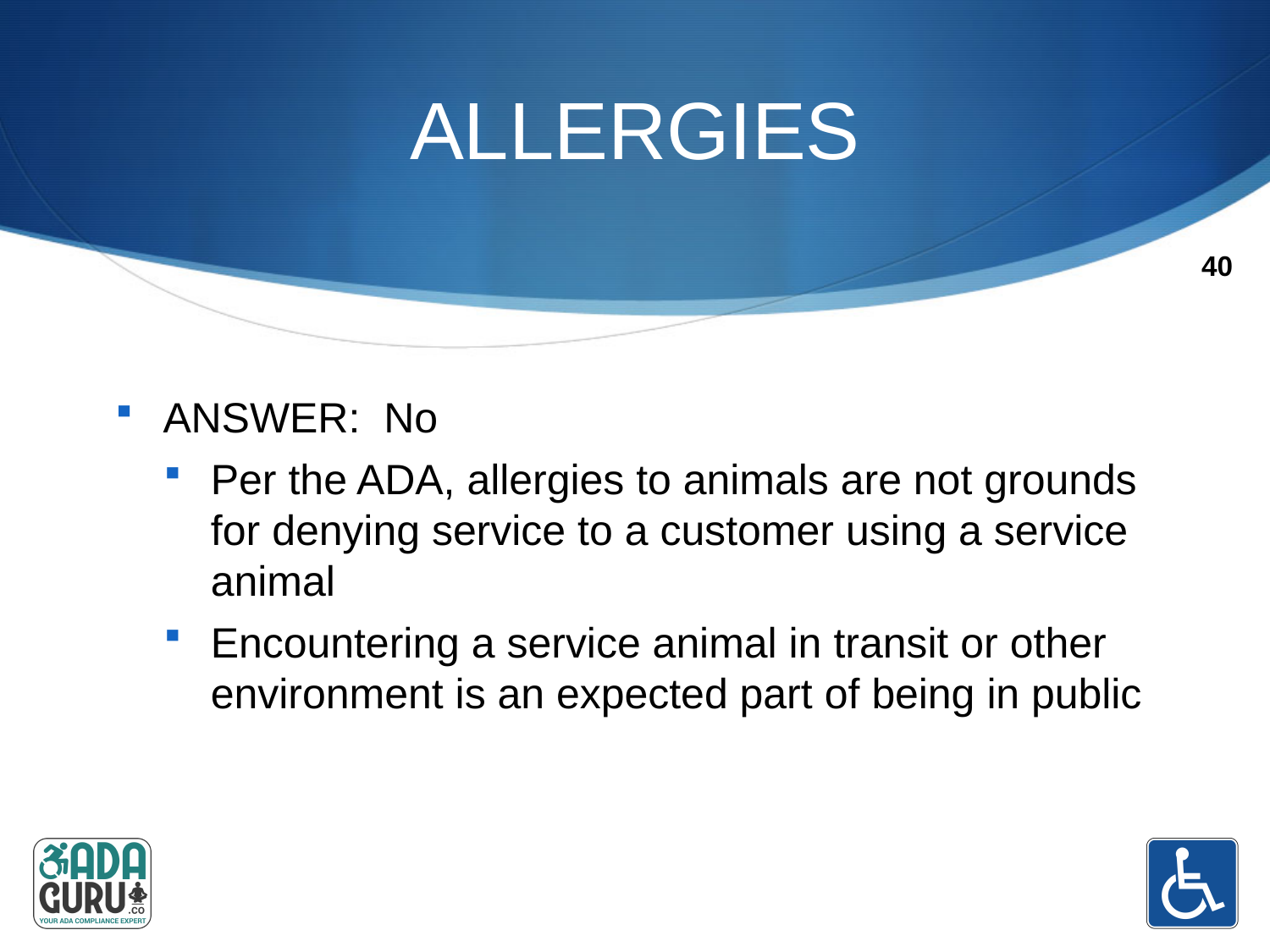

# ALLERGIES
40
ANSWER:  No
Per the ADA, allergies to animals are not grounds for denying service to a customer using a service animal
Encountering a service animal in transit or other environment is an expected part of being in public